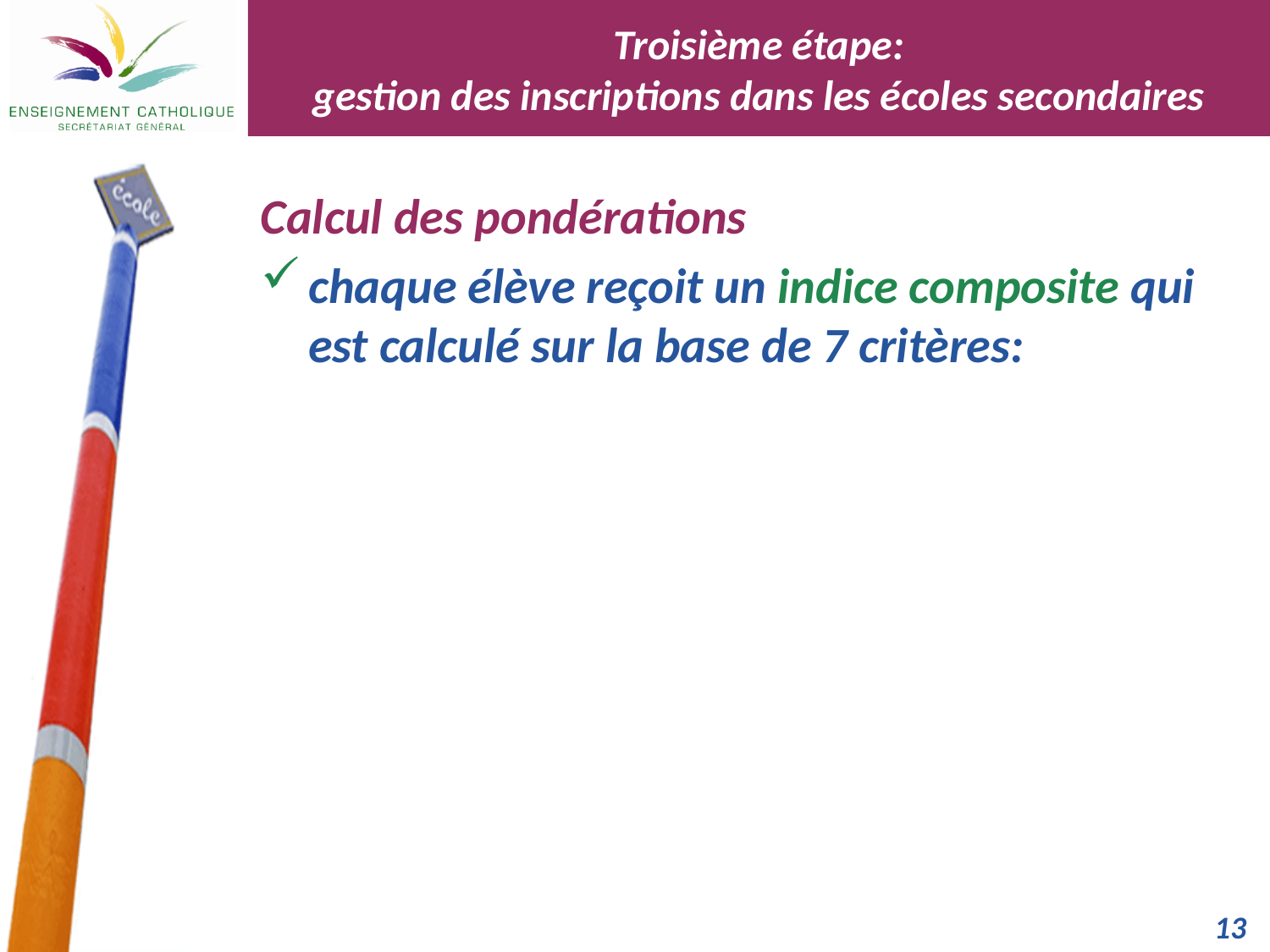

Troisième étape:
gestion des inscriptions dans les écoles secondaires
Calcul des pondérations
chaque élève reçoit un indice composite qui est calculé sur la base de 7 critères: